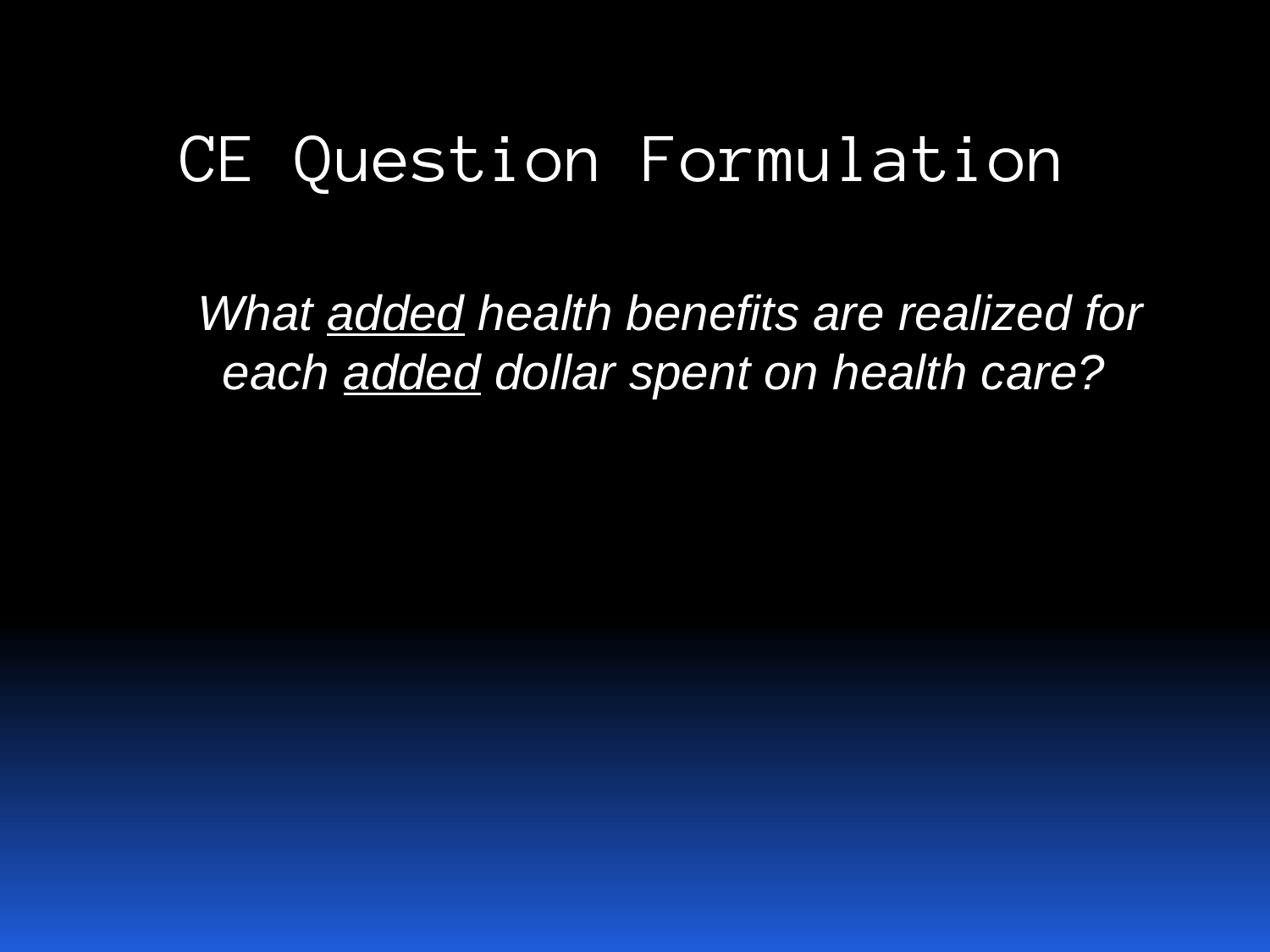

# CE Question Formulation
 What added health benefits are realized for each added dollar spent on health care?